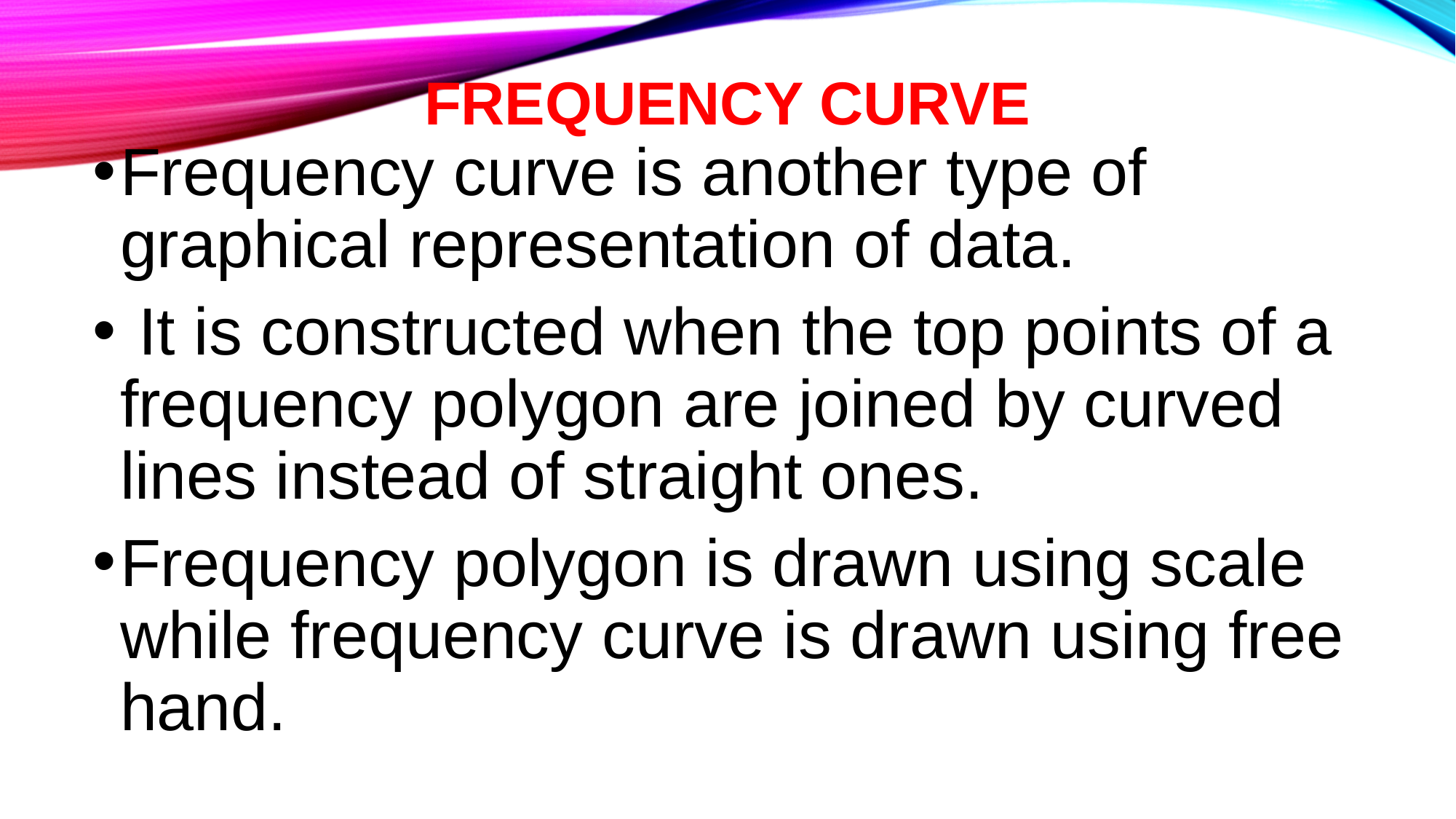

# Frequency Curve
Frequency curve is another type of graphical representation of data.
 It is constructed when the top points of a frequency polygon are joined by curved lines instead of straight ones.
Frequency polygon is drawn using scale while frequency curve is drawn using free hand.